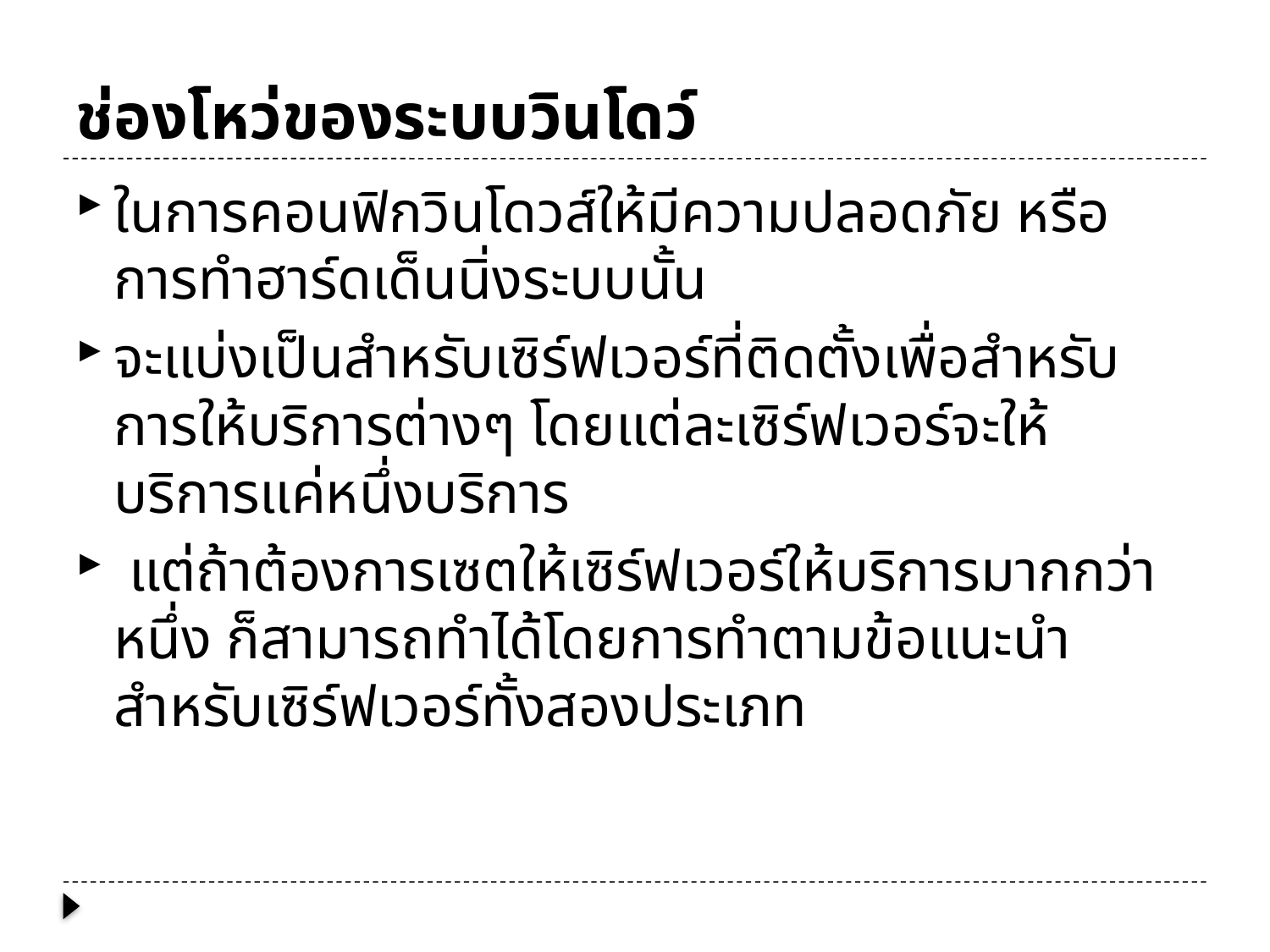

# ช่องโหว่ของระบบวินโดว์
ในการคอนฟิกวินโดวส์ให้มีความปลอดภัย หรือ การทำฮาร์ดเด็นนิ่งระบบนั้น
จะแบ่งเป็นสำหรับเซิร์ฟเวอร์ที่ติดตั้งเพื่อสำหรับการให้บริการต่างๆ โดยแต่ละเซิร์ฟเวอร์จะให้บริการแค่หนึ่งบริการ
 แต่ถ้าต้องการเซตให้เซิร์ฟเวอร์ให้บริการมากกว่าหนึ่ง ก็สามารถทำได้โดยการทำตามข้อแนะนำสำหรับเซิร์ฟเวอร์ทั้งสองประเภท